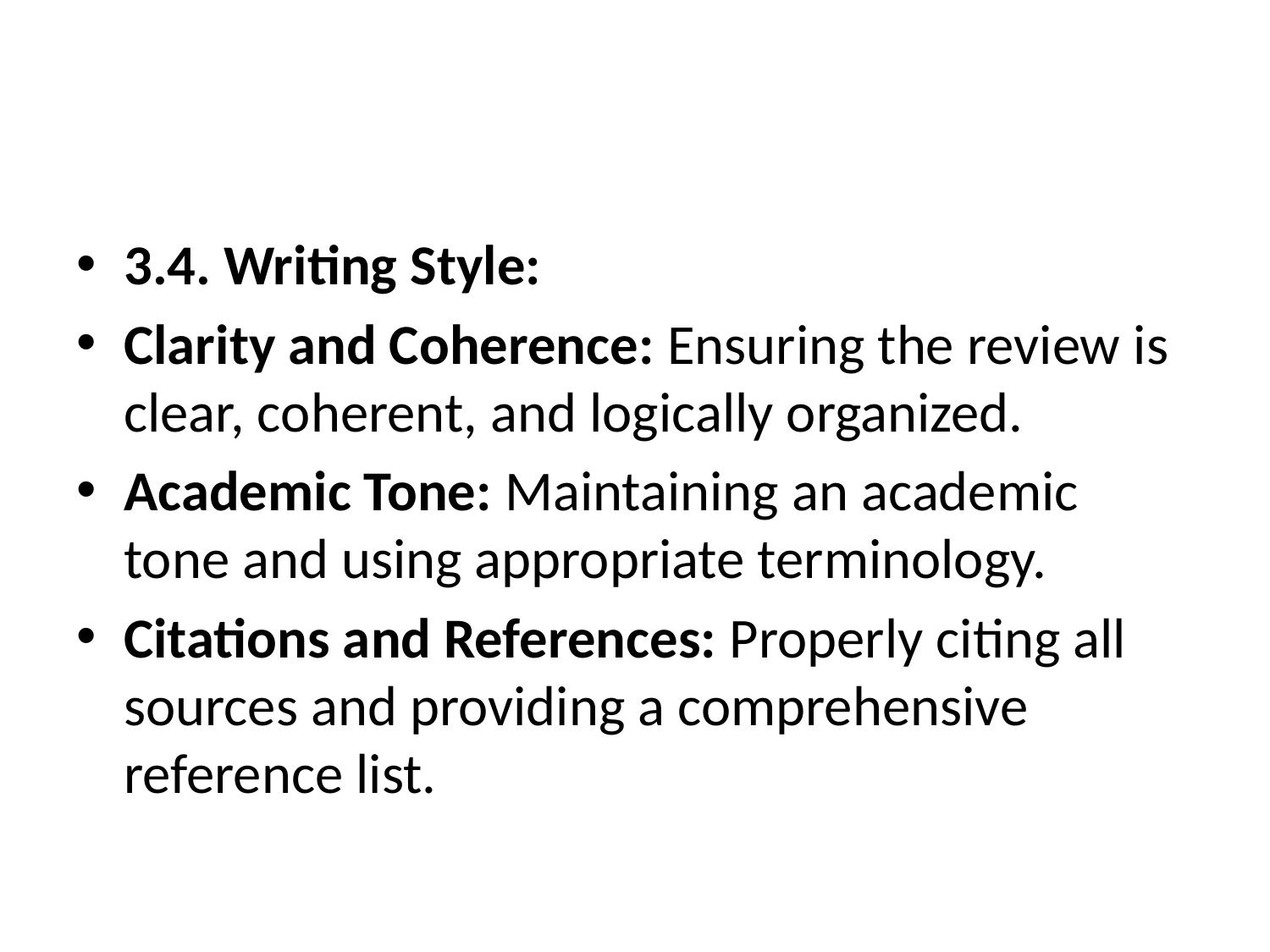

#
3.4. Writing Style:
Clarity and Coherence: Ensuring the review is clear, coherent, and logically organized.
Academic Tone: Maintaining an academic tone and using appropriate terminology.
Citations and References: Properly citing all sources and providing a comprehensive reference list.